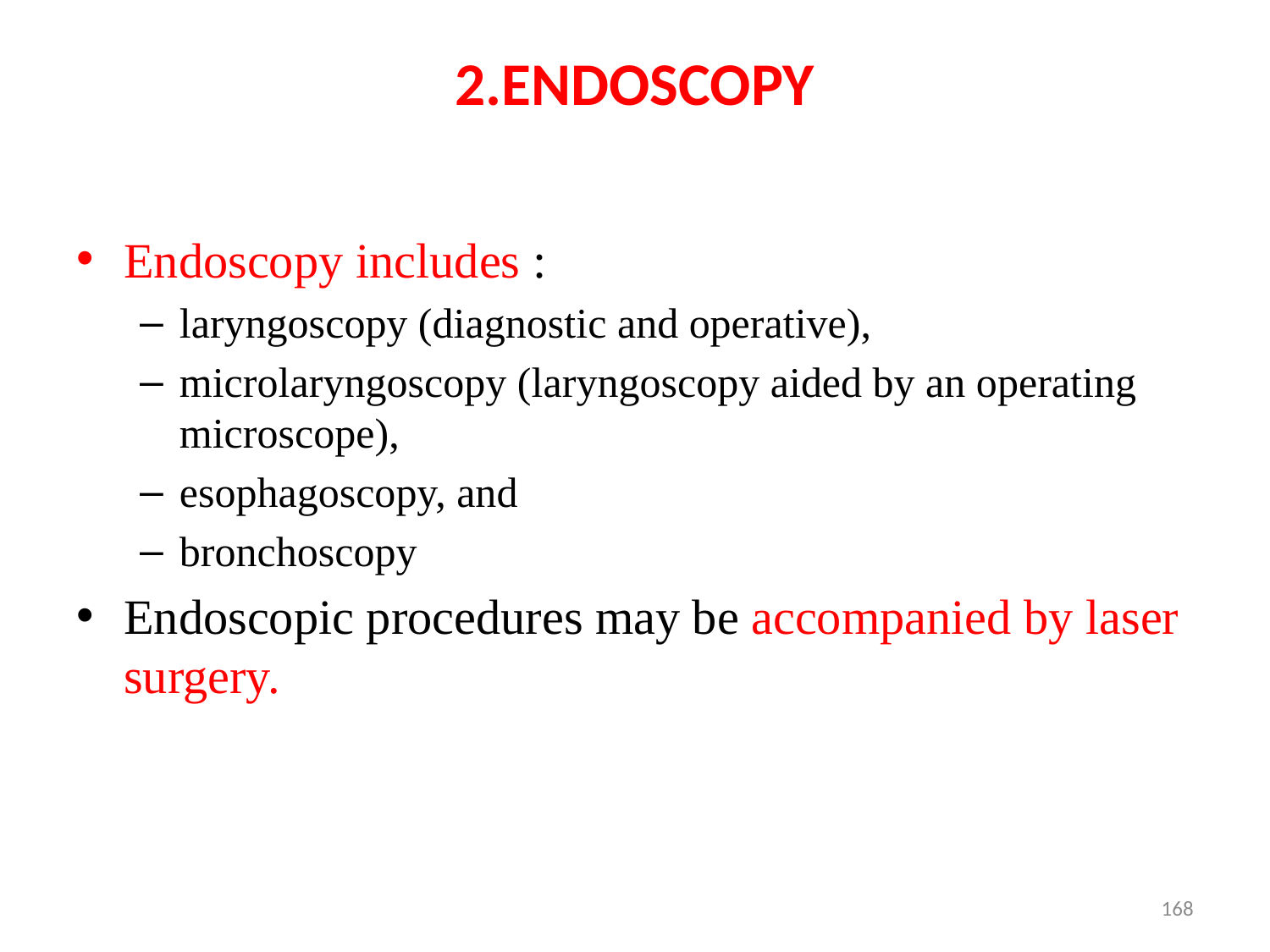

# 2.ENDOSCOPY
Endoscopy includes :
laryngoscopy (diagnostic and operative),
microlaryngoscopy (laryngoscopy aided by an operating microscope),
esophagoscopy, and
bronchoscopy
Endoscopic procedures may be accompanied by laser surgery.
168